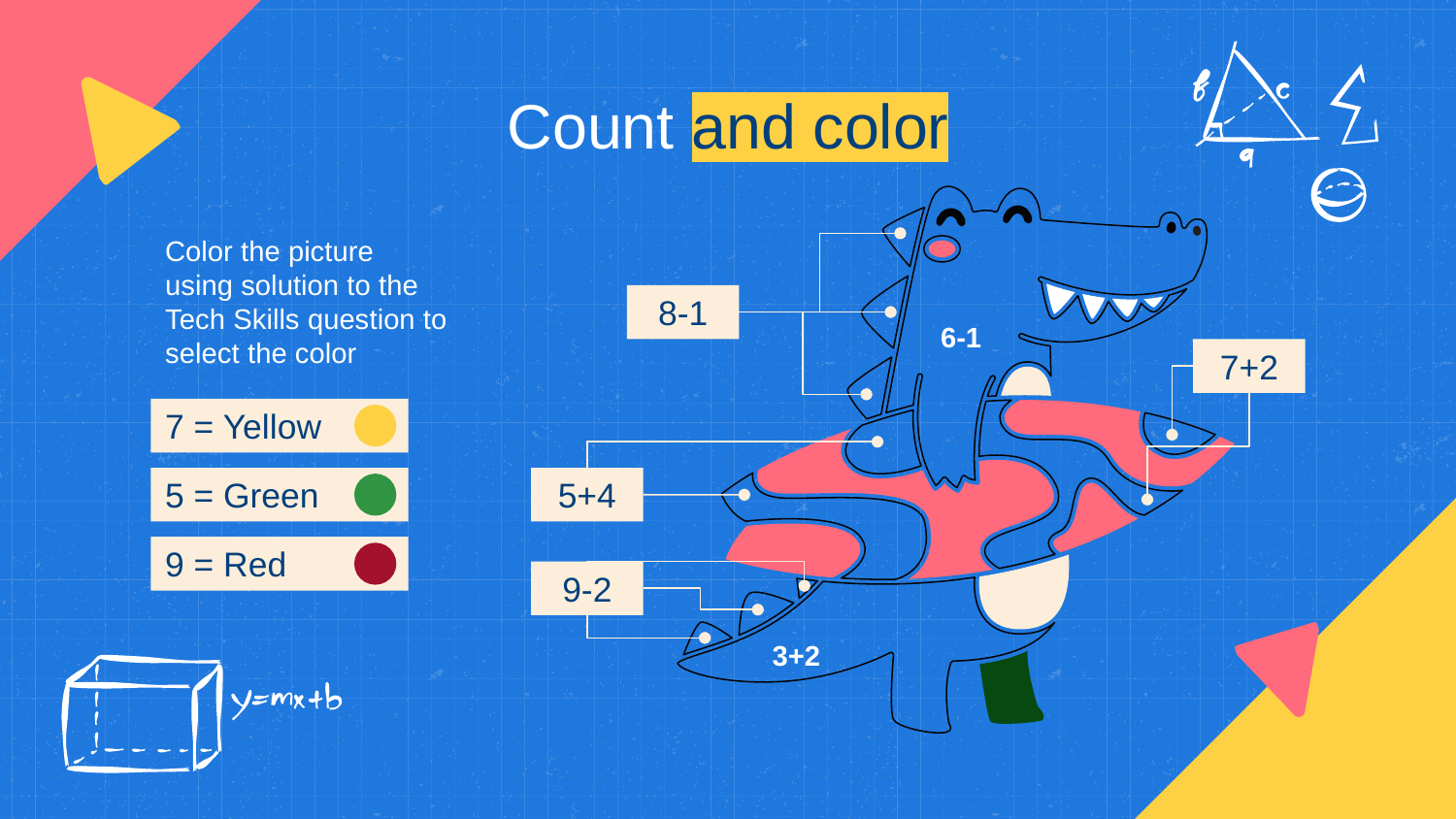

# Count and color

     6-1

Color the picture using solution to the Tech Skills question to select the color
8-1
7+2
7 = Yellow

5 = Green
5+4

9 = Red

9-2
          3+2